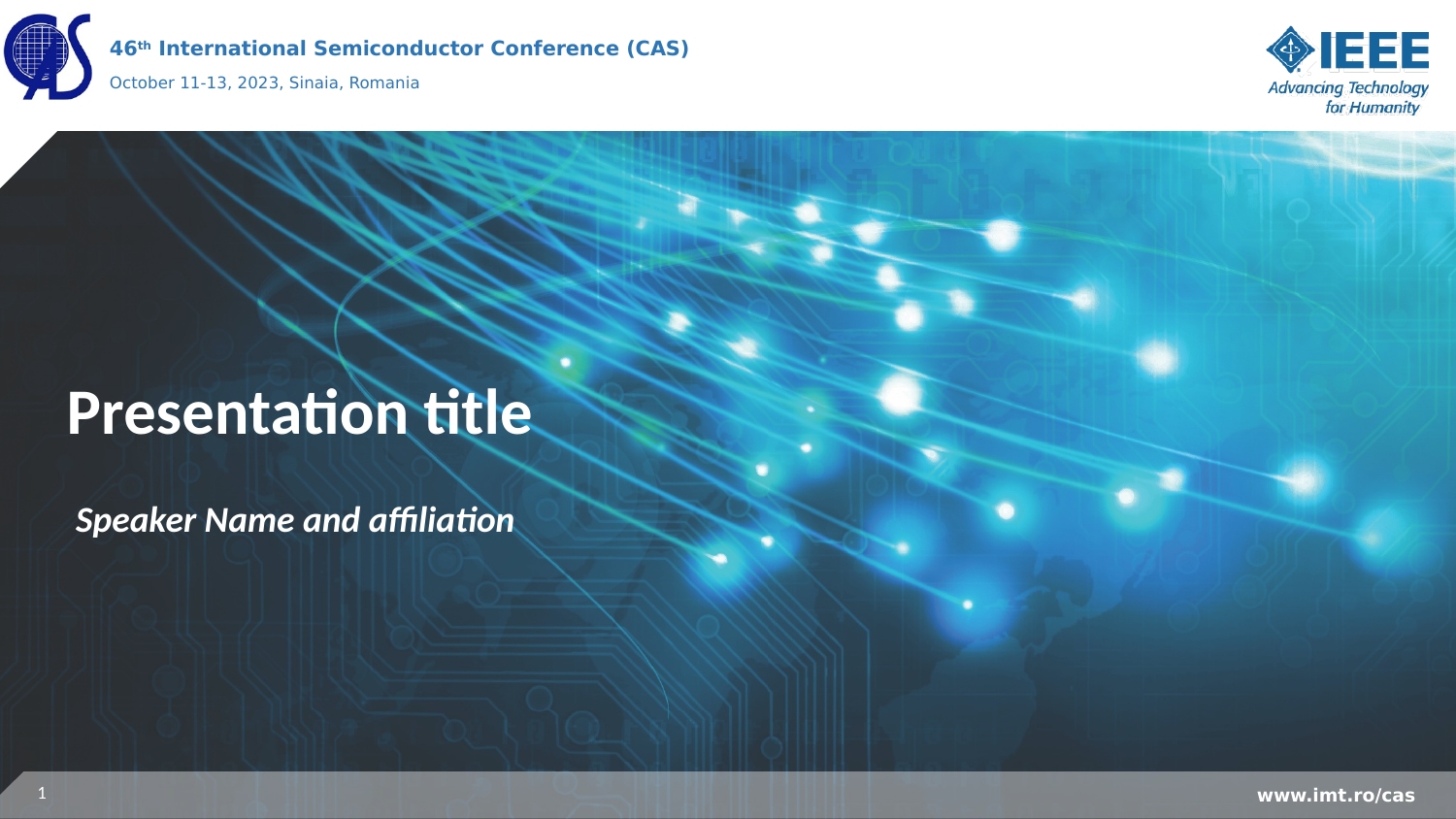

Presentation title
Speaker Name and affiliation
1